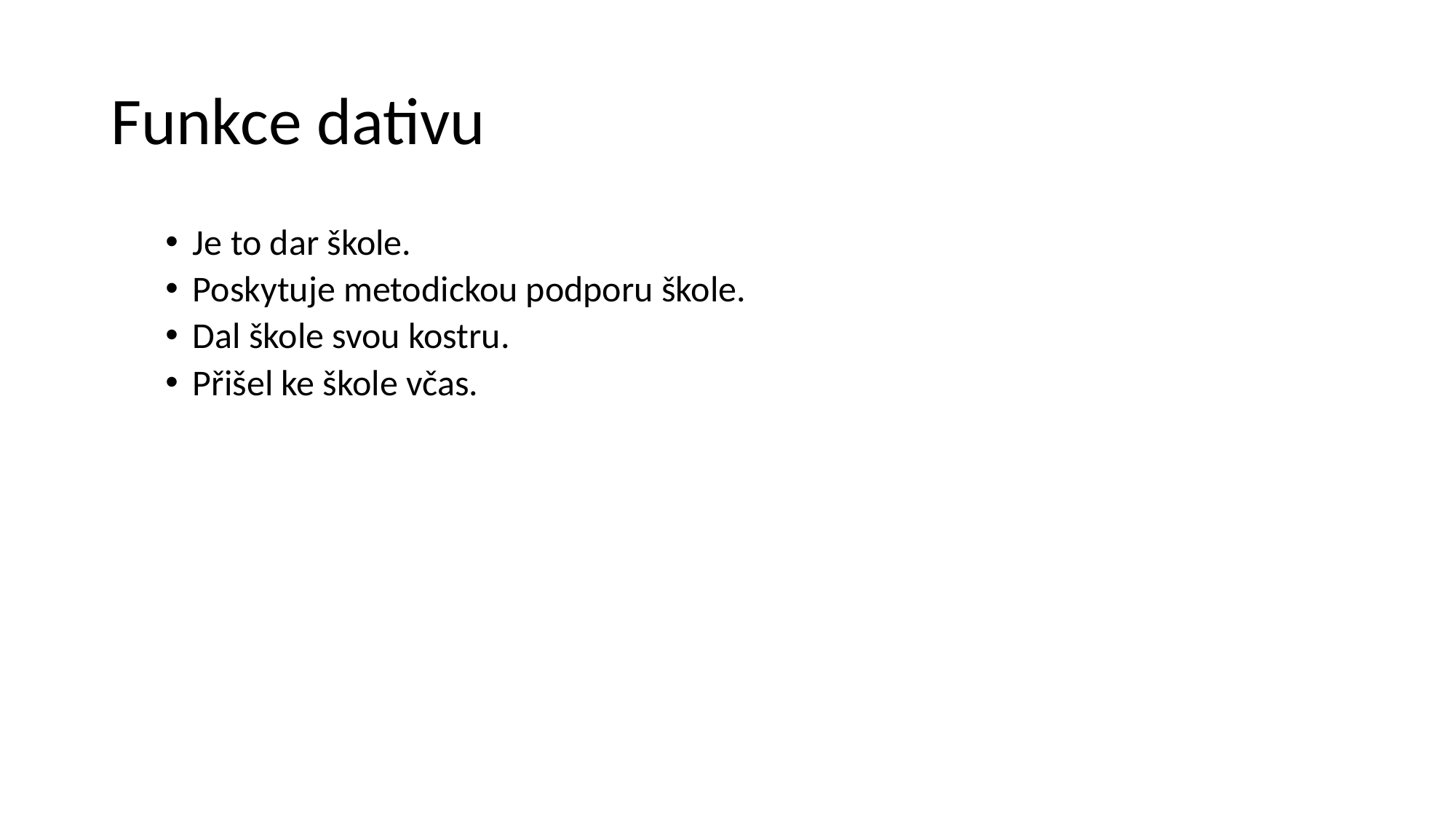

# Funkce dativu
Je to dar škole.
Poskytuje metodickou podporu škole.
Dal škole svou kostru.
Přišel ke škole včas.